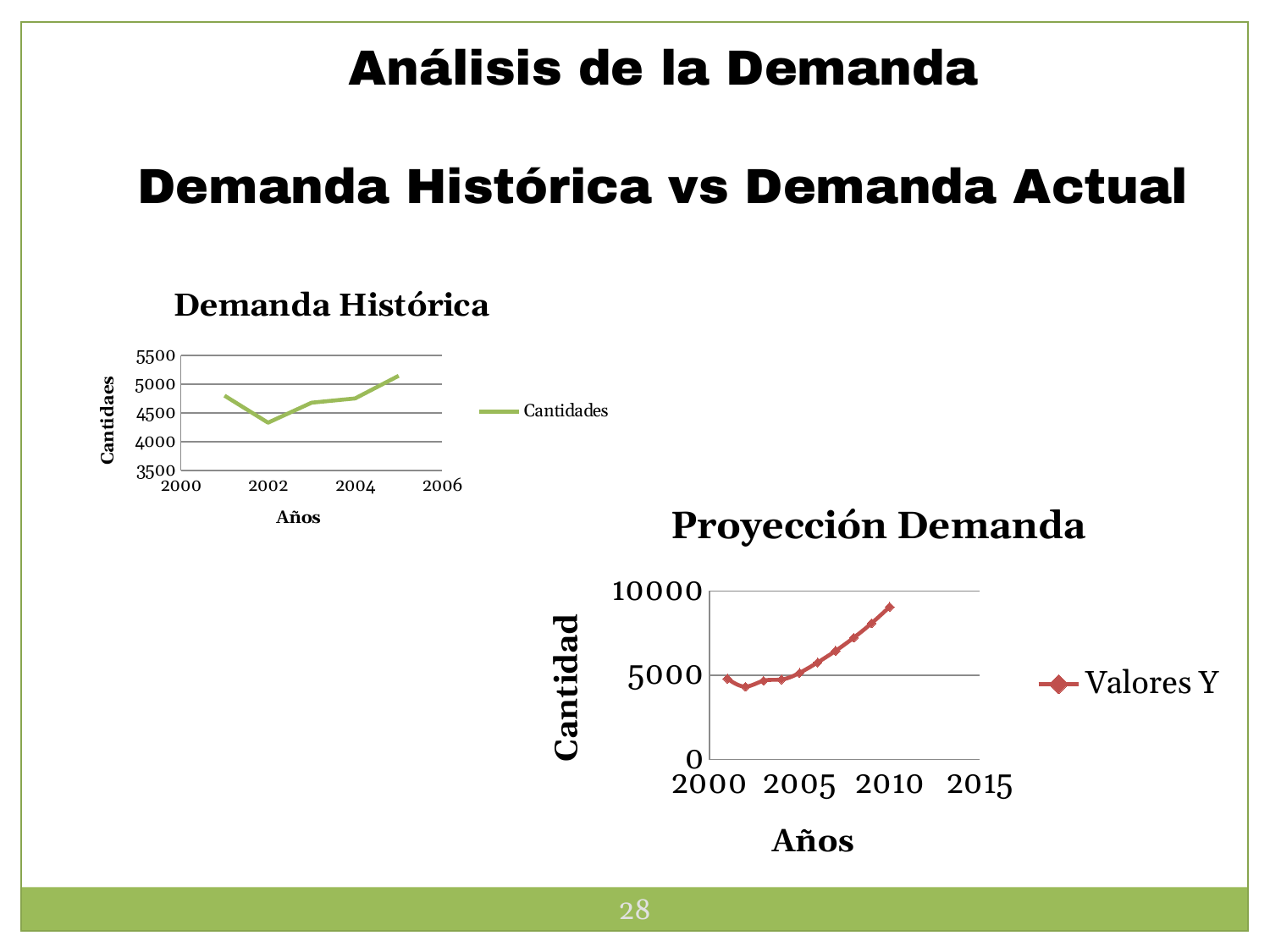

Análisis de la Demanda

Demanda Histórica vs Demanda Actual

### Chart: Demanda Histórica

| Category | Cantidades |
|---|---|

### Chart: Proyección Demanda

| Category | Valores Y |
|---|---|
28